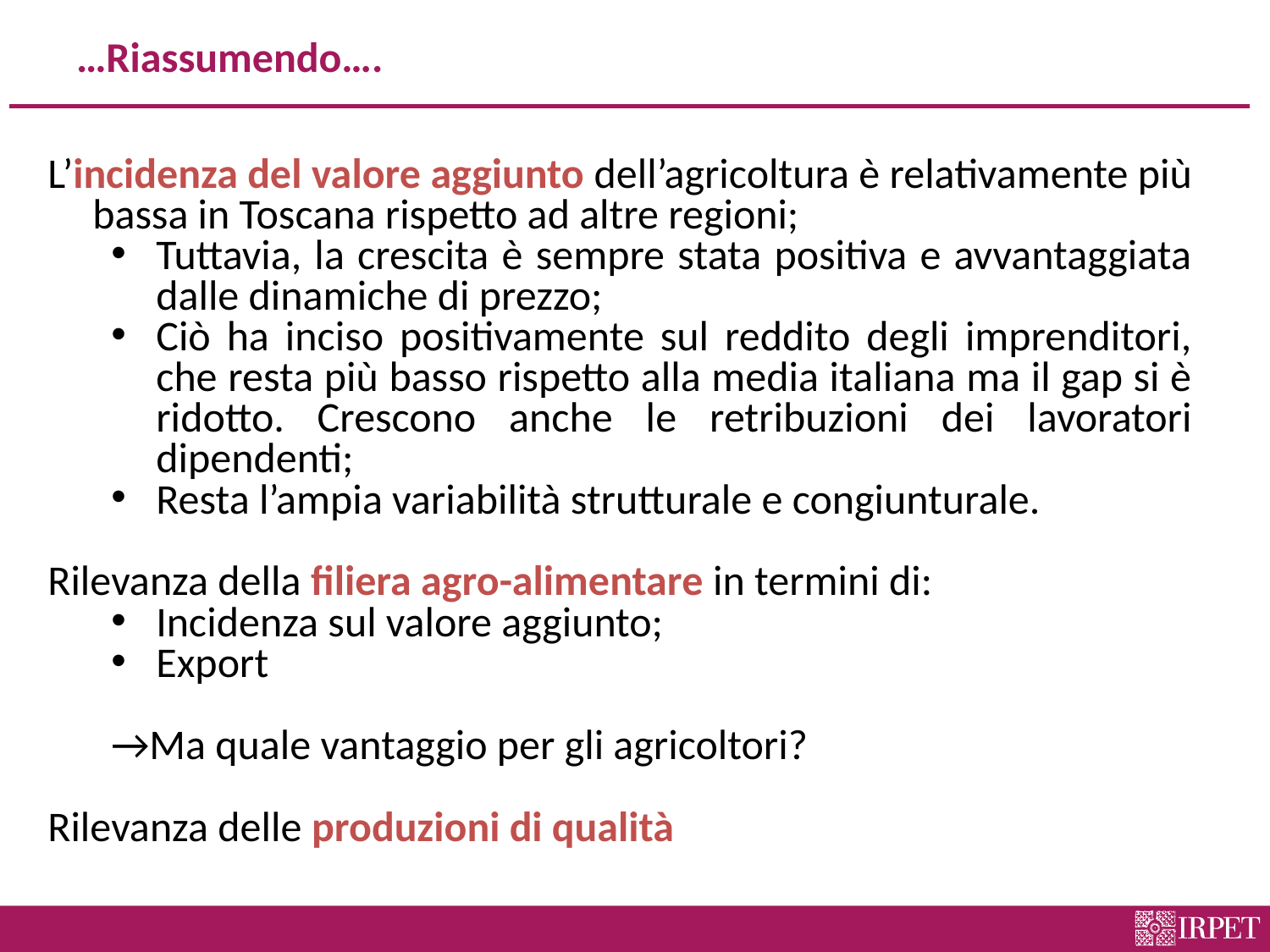

# …Riassumendo….
L’incidenza del valore aggiunto dell’agricoltura è relativamente più bassa in Toscana rispetto ad altre regioni;
Tuttavia, la crescita è sempre stata positiva e avvantaggiata dalle dinamiche di prezzo;
Ciò ha inciso positivamente sul reddito degli imprenditori, che resta più basso rispetto alla media italiana ma il gap si è ridotto. Crescono anche le retribuzioni dei lavoratori dipendenti;
Resta l’ampia variabilità strutturale e congiunturale.

Rilevanza della filiera agro-alimentare in termini di:
Incidenza sul valore aggiunto;
Export

→Ma quale vantaggio per gli agricoltori?

Rilevanza delle produzioni di qualità